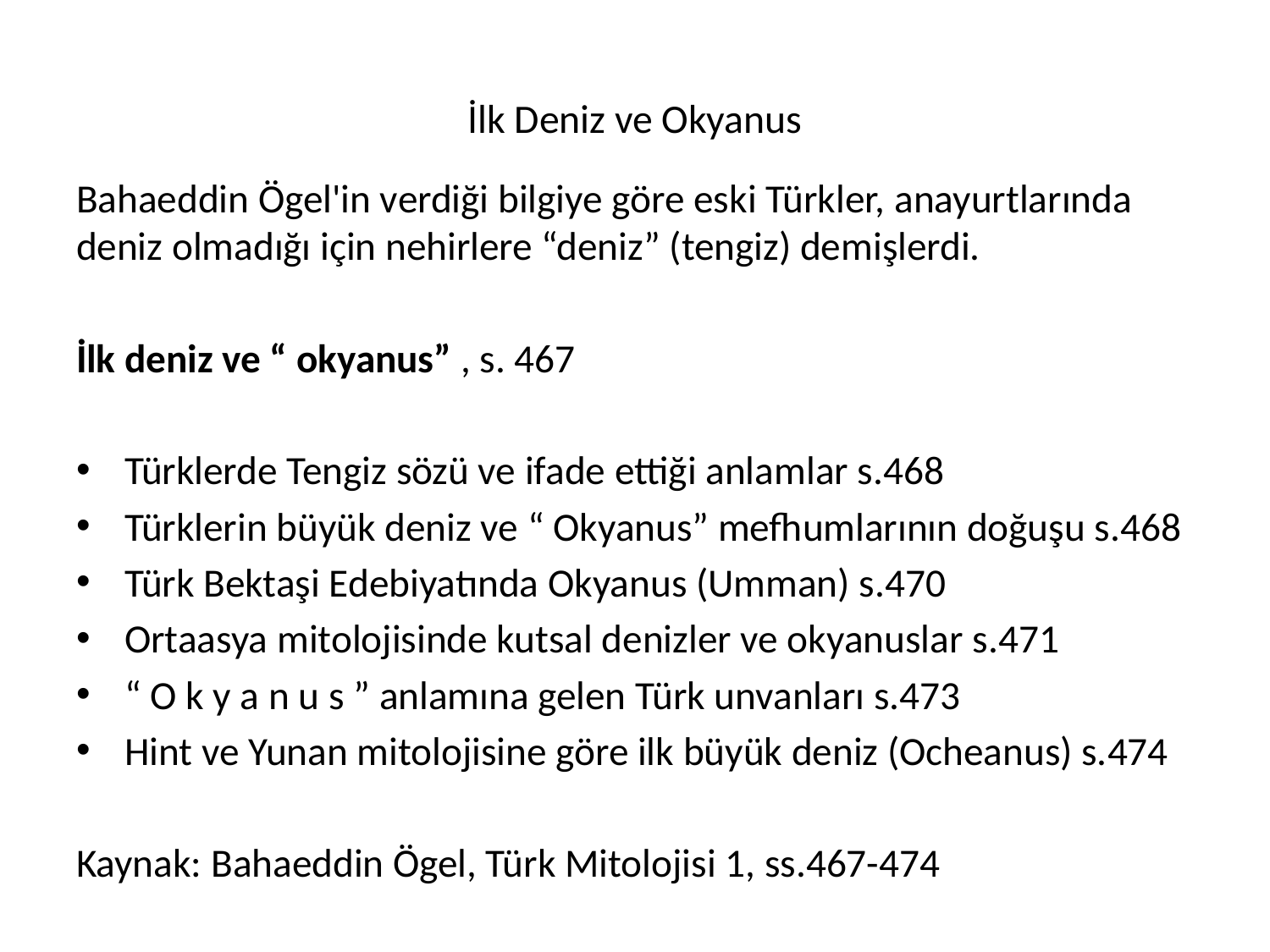

# İlk Deniz ve Okyanus
Bahaeddin Ögel'in verdiği bilgiye göre eski Türkler, anayurtlarında deniz olmadığı için nehirlere “deniz” (tengiz) demişlerdi.

İlk deniz ve “ okyanus” , s. 467

Türklerde Tengiz sözü ve ifade ettiği anlamlar s.468
Türklerin büyük deniz ve “ Okyanus” mefhumlarının doğuşu s.468
Türk Bektaşi Edebiyatında Okyanus (Umman) s.470
Ortaasya mitolojisinde kutsal denizler ve okyanuslar s.471
“ O k y a n u s ” anlamına gelen Türk unvanları s.473
Hint ve Yunan mitolojisine göre ilk büyük deniz (Ocheanus) s.474

Kaynak: Bahaeddin Ögel, Türk Mitolojisi 1, ss.467-474